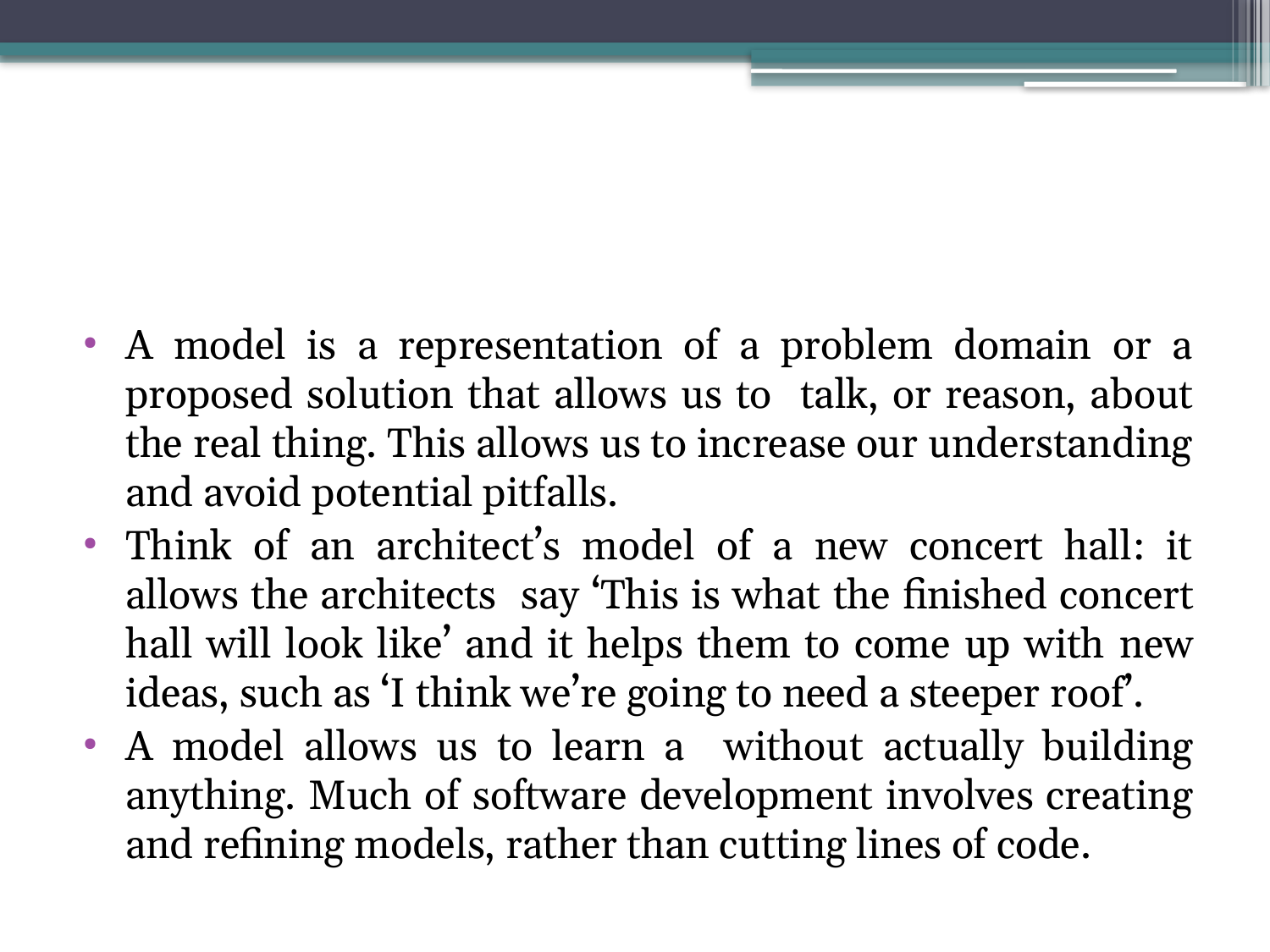

#
A model is a representation of a problem domain or a proposed solution that allows us to  talk, or reason, about the real thing. This allows us to increase our understanding and avoid potential pitfalls.
Think of an architect’s model of a new concert hall: it allows the architects  say ‘This is what the ﬁnished concert hall will look like’ and it helps them to come up with new ideas, such as ‘I think we’re going to need a steeper roof’.
A model allows us to learn a  without actually building anything. Much of software development involves creating and reﬁning models, rather than cutting lines of code.